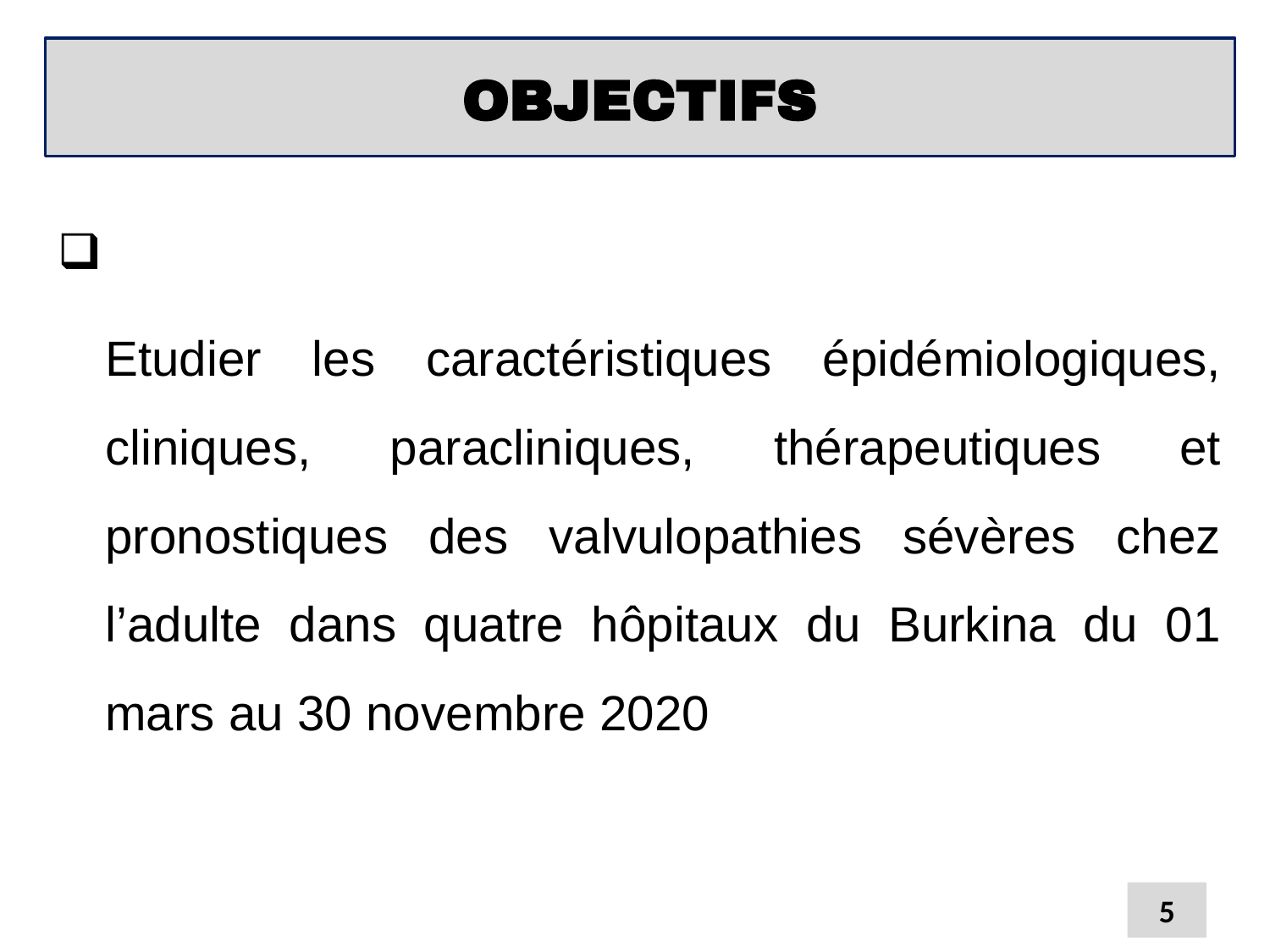

# OBJECTIFS

Etudier les caractéristiques épidémiologiques, cliniques, paracliniques, thérapeutiques et pronostiques des valvulopathies sévères chez l’adulte dans quatre hôpitaux du Burkina du 01 mars au 30 novembre 2020

5